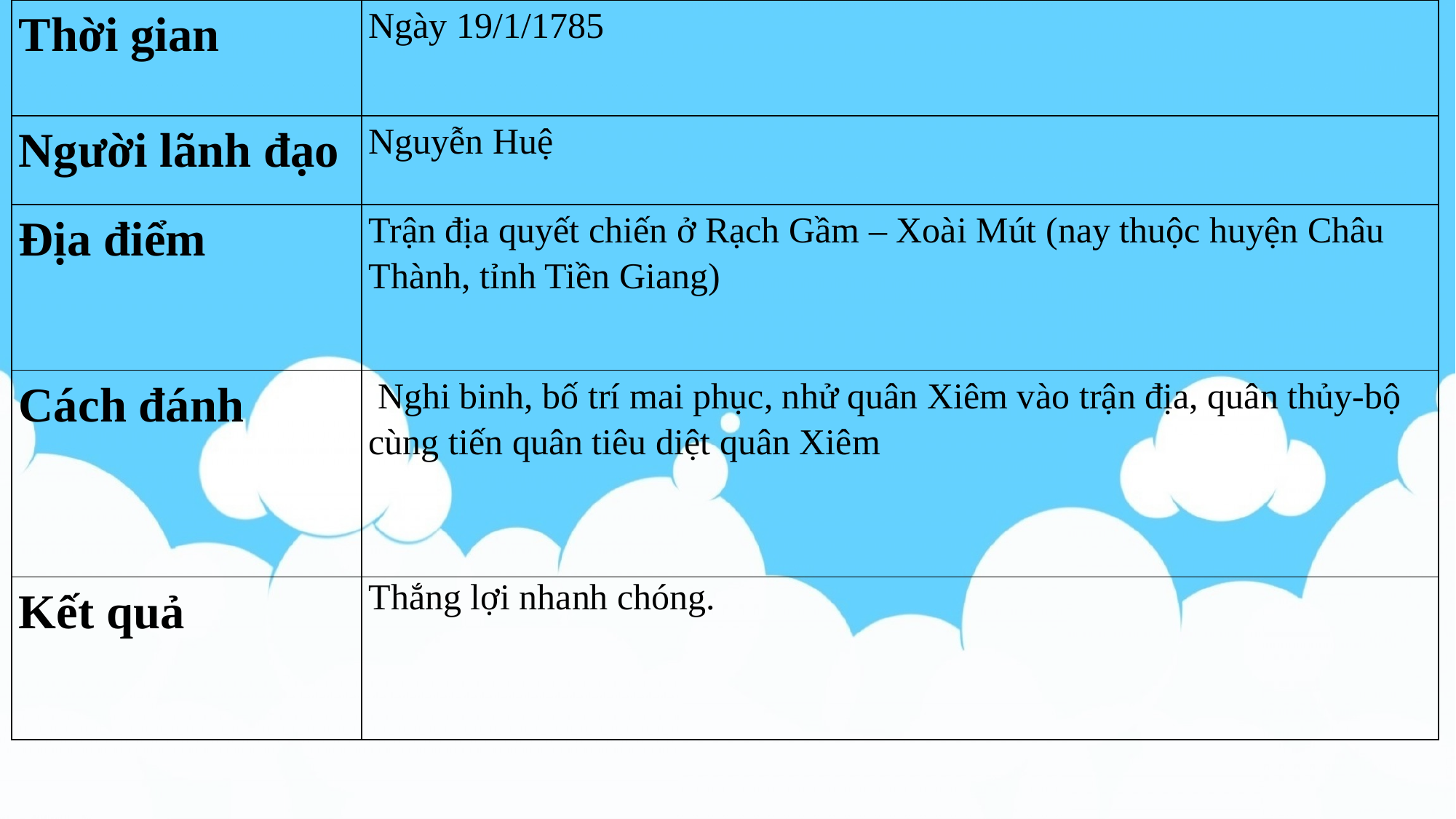

| Thời gian | Ngày 19/1/1785 |
| --- | --- |
| Người lãnh đạo | Nguyễn Huệ |
| Địa điểm | Trận địa quyết chiến ở Rạch Gầm – Xoài Mút (nay thuộc huyện Châu Thành, tỉnh Tiền Giang) |
| Cách đánh | Nghi binh, bố trí mai phục, nhử quân Xiêm vào trận địa, quân thủy-bộ cùng tiến quân tiêu diệt quân Xiêm |
| Kết quả | Thắng lợi nhanh chóng. |